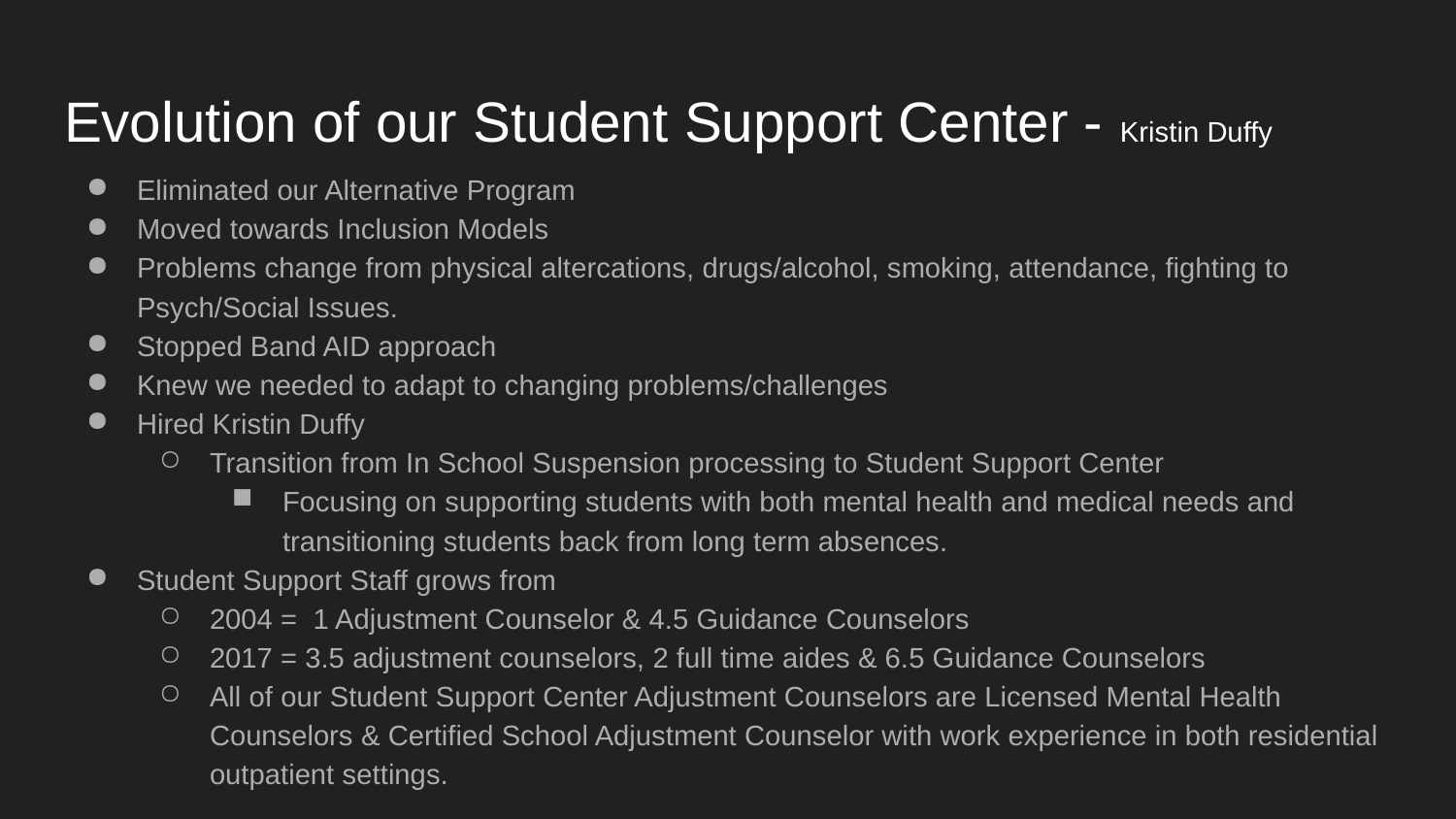

# Evolution of our Student Support Center - Kristin Duffy
Eliminated our Alternative Program
Moved towards Inclusion Models
Problems change from physical altercations, drugs/alcohol, smoking, attendance, fighting to Psych/Social Issues.
Stopped Band AID approach
Knew we needed to adapt to changing problems/challenges
Hired Kristin Duffy
Transition from In School Suspension processing to Student Support Center
Focusing on supporting students with both mental health and medical needs and transitioning students back from long term absences.
Student Support Staff grows from
2004 =  1 Adjustment Counselor & 4.5 Guidance Counselors
2017 = 3.5 adjustment counselors, 2 full time aides & 6.5 Guidance Counselors
All of our Student Support Center Adjustment Counselors are Licensed Mental Health Counselors & Certified School Adjustment Counselor with work experience in both residential outpatient settings.